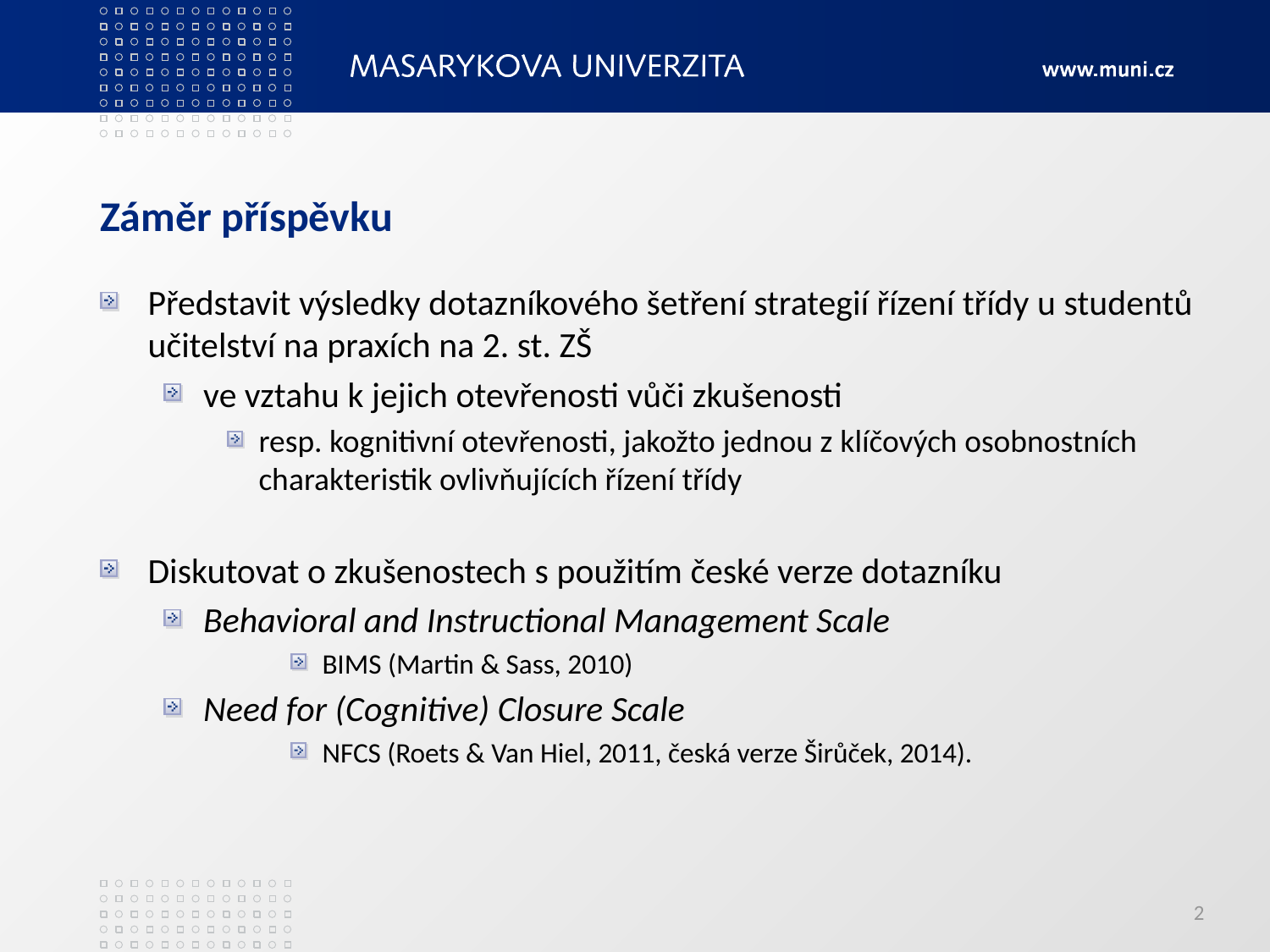

# Záměr příspěvku
Představit výsledky dotazníkového šetření strategií řízení třídy u studentů učitelství na praxích na 2. st. ZŠ
ve vztahu k jejich otevřenosti vůči zkušenosti
resp. kognitivní otevřenosti, jakožto jednou z klíčových osobnostních charakteristik ovlivňujících řízení třídy

Diskutovat o zkušenostech s použitím české verze dotazníku
Behavioral and Instructional Management Scale
BIMS (Martin & Sass, 2010)
Need for (Cognitive) Closure Scale
NFCS (Roets & Van Hiel, 2011, česká verze Širůček, 2014).
2